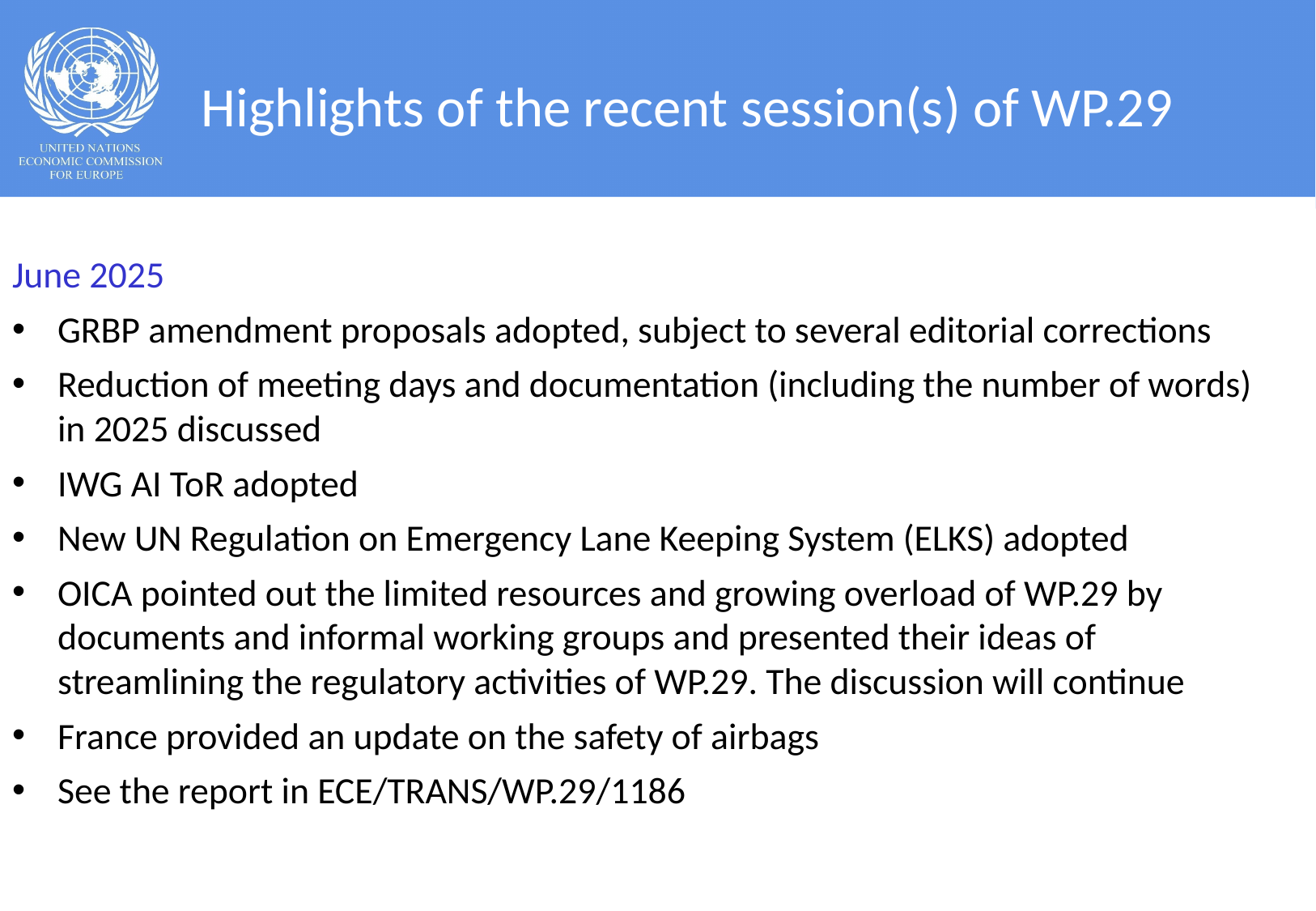

# Highlights of the recent session(s) of WP.29
June 2025
GRBP amendment proposals adopted, subject to several editorial corrections
Reduction of meeting days and documentation (including the number of words) in 2025 discussed
IWG AI ToR adopted
New UN Regulation on Emergency Lane Keeping System (ELKS) adopted
OICA pointed out the limited resources and growing overload of WP.29 by documents and informal working groups and presented their ideas of  streamlining the regulatory activities of WP.29. The discussion will continue
France provided an update on the safety of airbags
See the report in ECE/TRANS/WP.29/1186